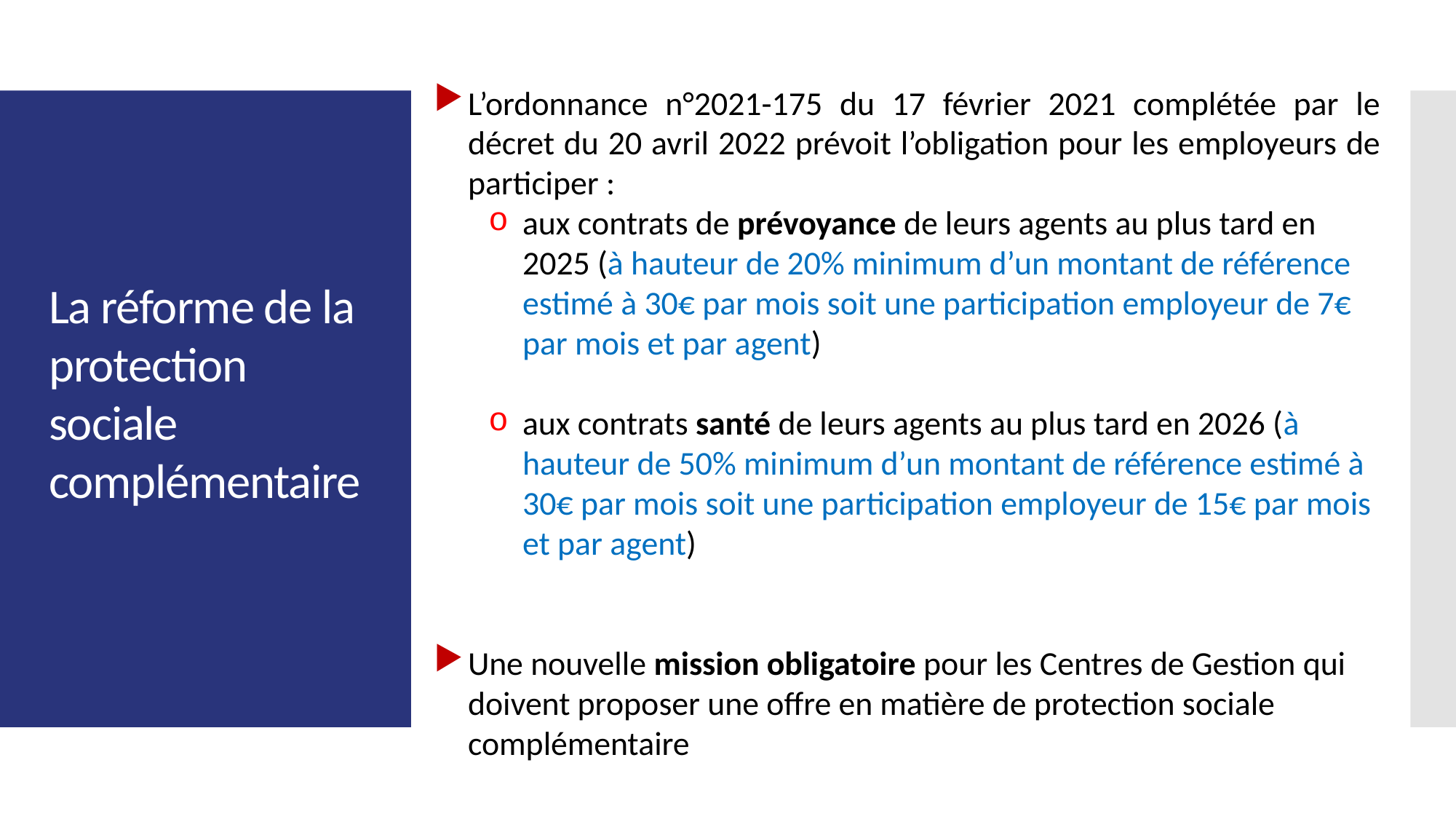

L’ordonnance n°2021-175 du 17 février 2021 complétée par le décret du 20 avril 2022 prévoit l’obligation pour les employeurs de participer :
aux contrats de prévoyance de leurs agents au plus tard en 2025 (à hauteur de 20% minimum d’un montant de référence estimé à 30€ par mois soit une participation employeur de 7€ par mois et par agent)

aux contrats santé de leurs agents au plus tard en 2026 (à hauteur de 50% minimum d’un montant de référence estimé à 30€ par mois soit une participation employeur de 15€ par mois et par agent)

Une nouvelle mission obligatoire pour les Centres de Gestion qui doivent proposer une offre en matière de protection sociale complémentaire
La réforme de la protection sociale complémentaire